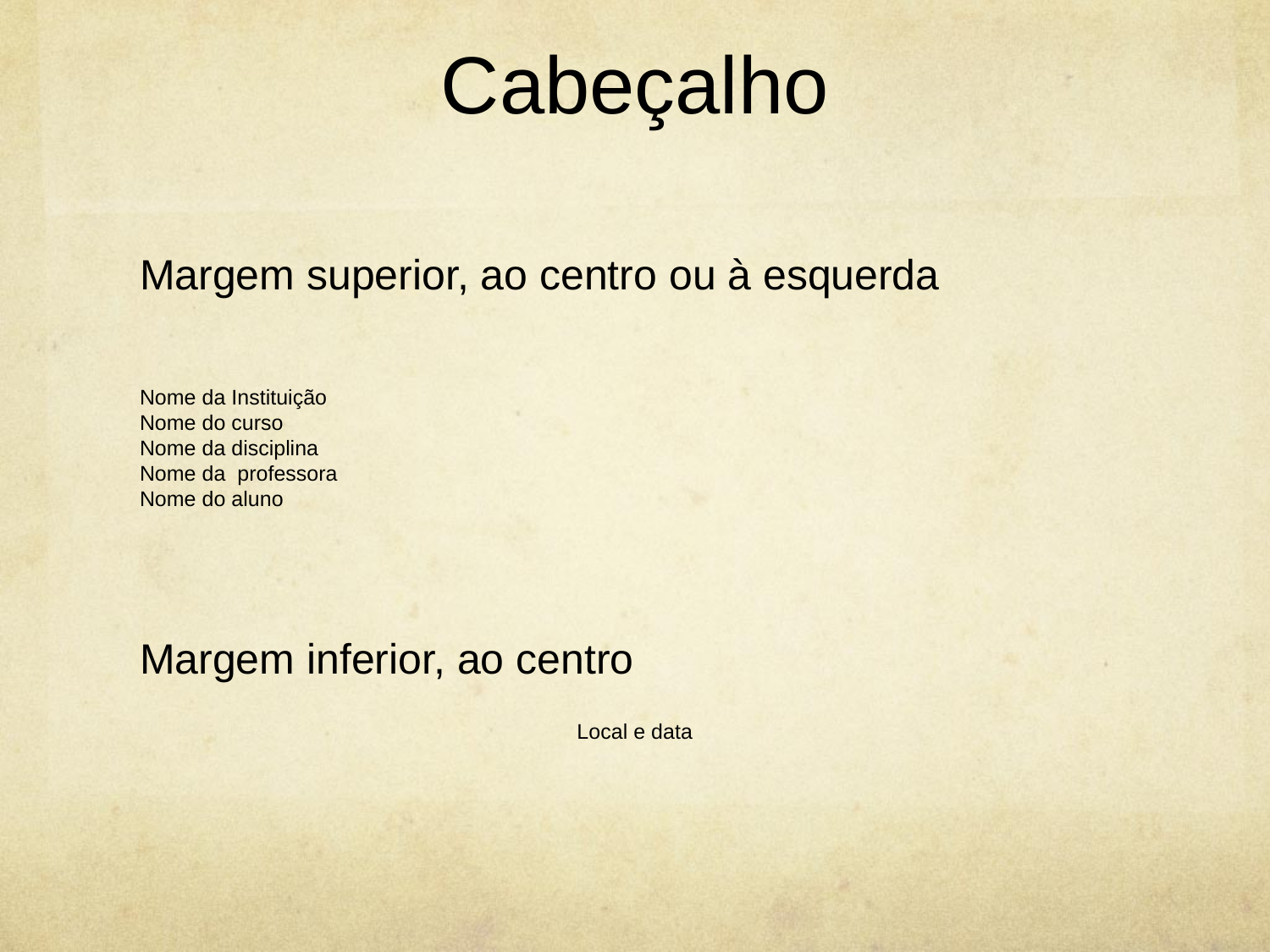

# Cabeçalho
Margem superior, ao centro ou à esquerda

Nome da Instituição
Nome do curso
Nome da disciplina
Nome da  professora
Nome do aluno

Margem inferior, ao centro
Local e data